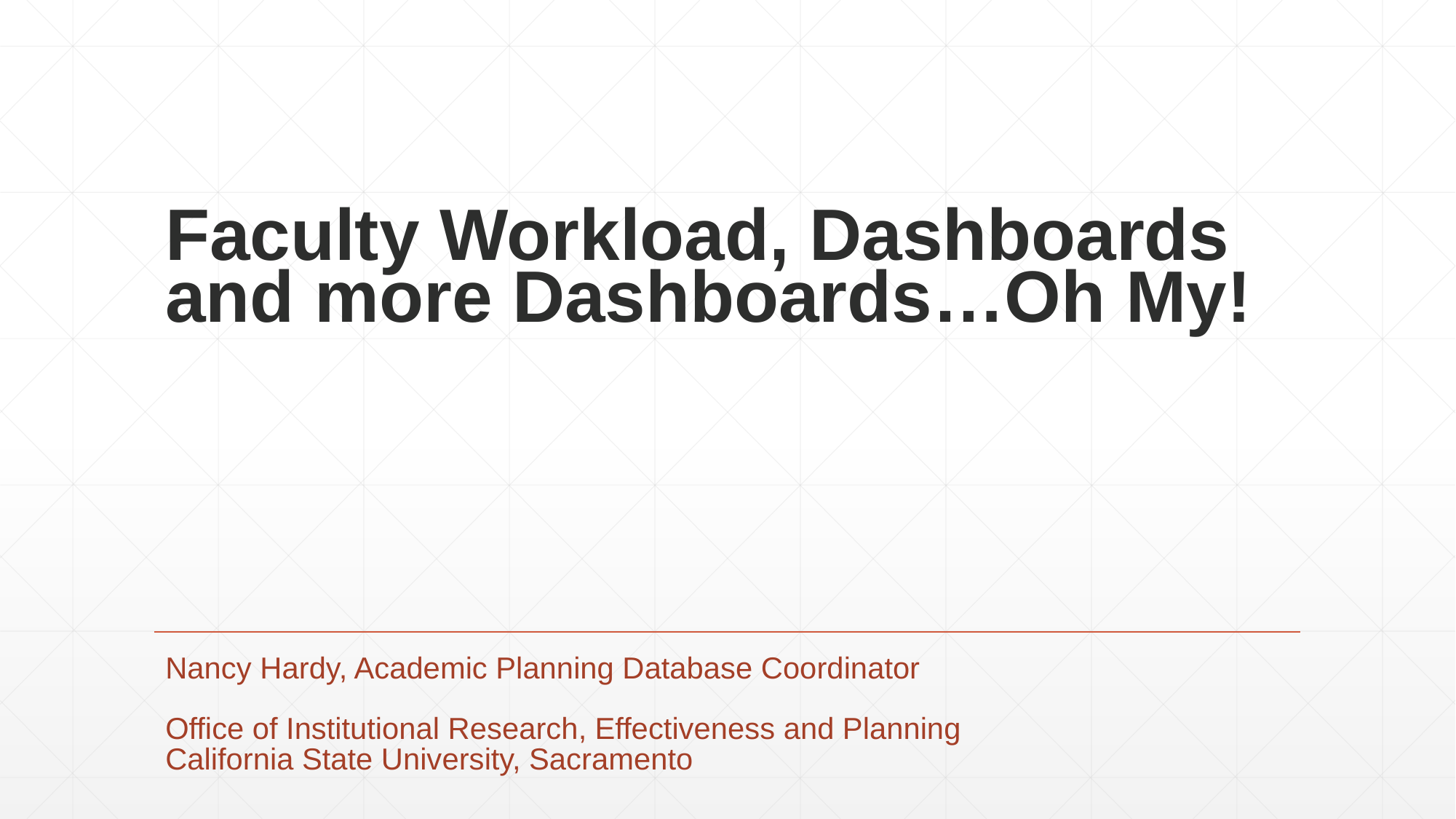

# Faculty Workload, Dashboards and more Dashboards…Oh My!
Nancy Hardy, Academic Planning Database Coordinator

Office of Institutional Research, Effectiveness and Planning
California State University, Sacramento